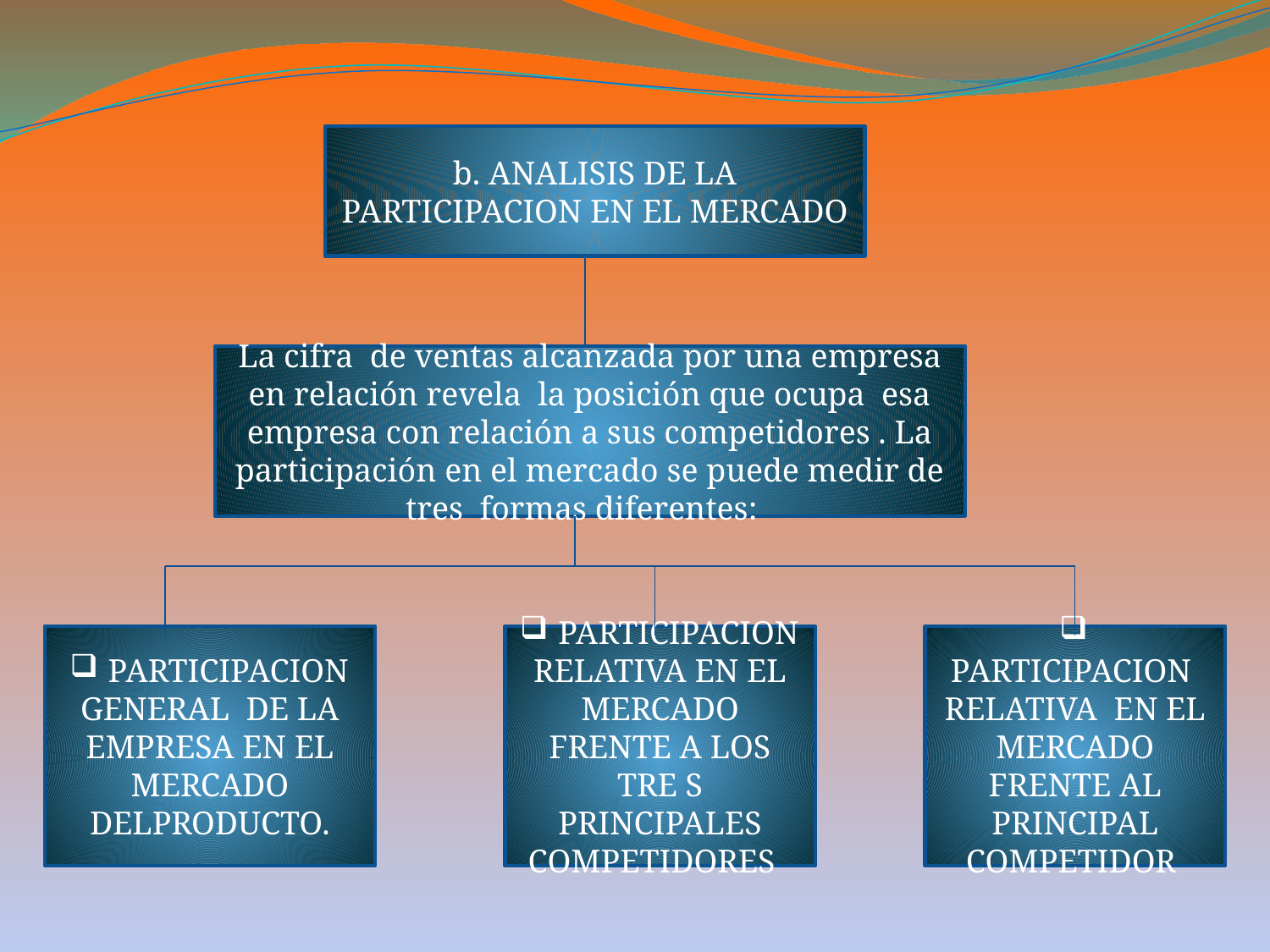

b. ANALISIS DE LA PARTICIPACION EN EL MERCADO
La cifra  de ventas alcanzada por una empresa en relación revela  la posición que ocupa  esa empresa con relación a sus competidores . La participación en el mercado se puede medir de tres  formas diferentes:
 PARTICIPACION GENERAL  DE LA EMPRESA EN EL MERCADO DELPRODUCTO.
 PARTICIPACION RELATIVA EN EL MERCADO FRENTE A LOS TRE S PRINCIPALES COMPETIDORES
 PARTICIPACION  RELATIVA  EN EL MERCADO FRENTE AL PRINCIPAL COMPETIDOR